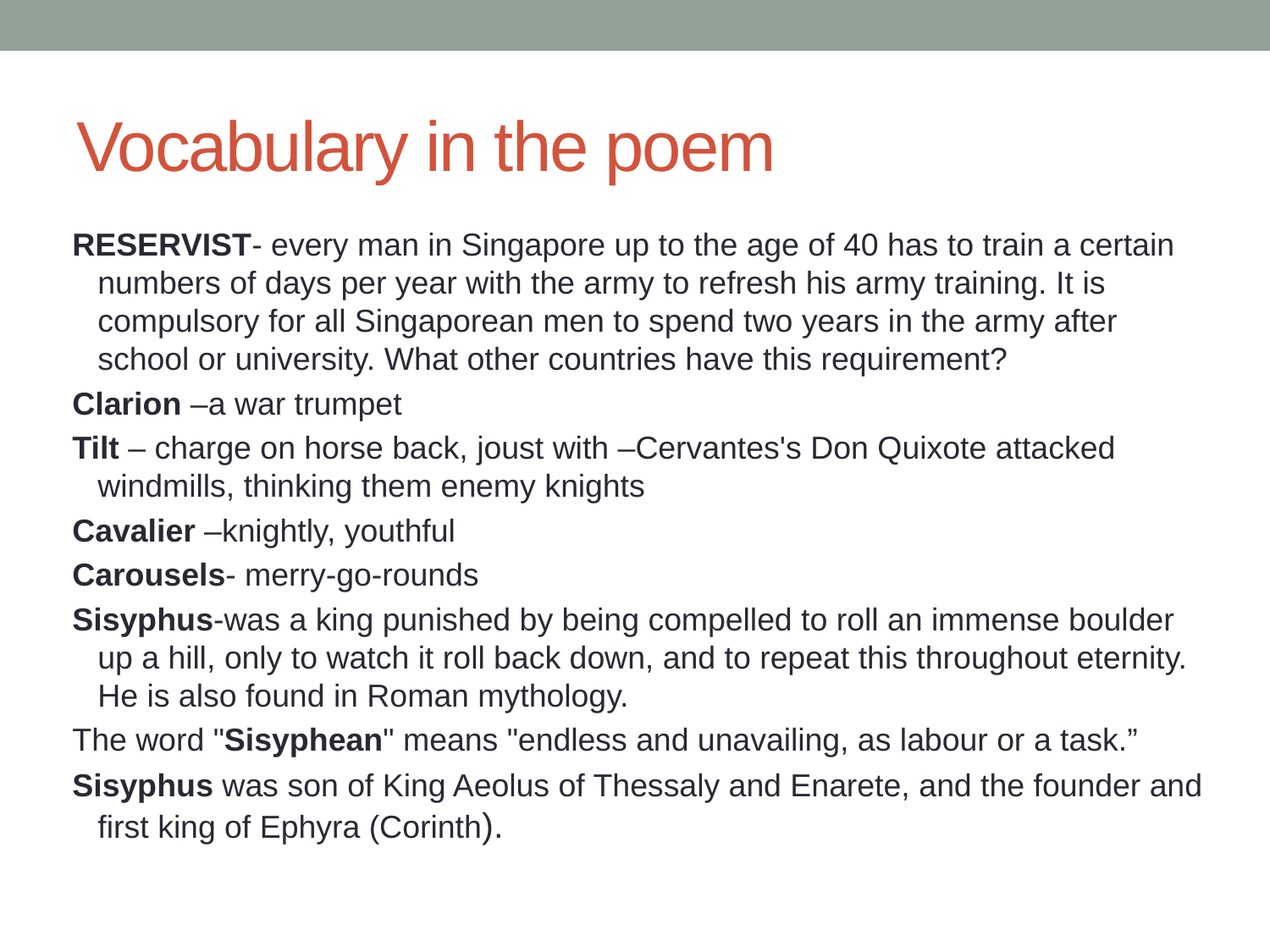

# Vocabulary in the poem
RESERVIST- every man in Singapore up to the age of 40 has to train a certain numbers of days per year with the army to refresh his army training. It is compulsory for all Singaporean men to spend two years in the army after school or university. What other countries have this requirement?
Clarion –a war trumpet
Tilt – charge on horse back, joust with –Cervantes's Don Quixote attacked windmills, thinking them enemy knights
Cavalier –knightly, youthful
Carousels- merry-go-rounds
Sisyphus-was a king punished by being compelled to roll an immense boulder up a hill, only to watch it roll back down, and to repeat this throughout eternity. He is also found in Roman mythology.
The word "Sisyphean" means "endless and unavailing, as labour or a task.”
Sisyphus was son of King Aeolus of Thessaly and Enarete, and the founder and first king of Ephyra (Corinth).